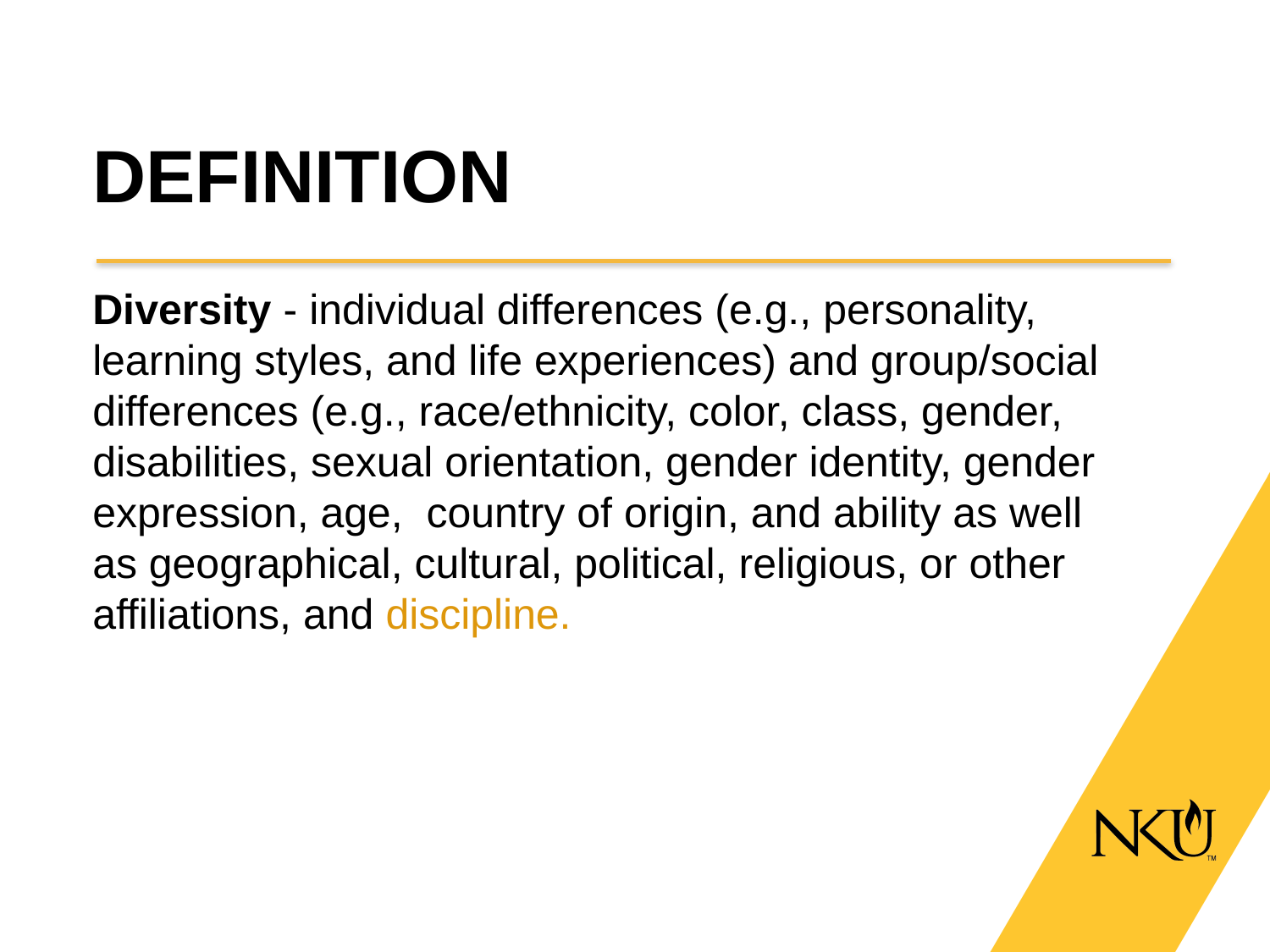

# DEFINITION

Diversity - individual differences (e.g., personality, learning styles, and life experiences) and group/social differences (e.g., race/ethnicity, color, class, gender, disabilities, sexual orientation, gender identity, gender expression, age,  country of origin, and ability as well as geographical, cultural, political, religious, or other affiliations, and discipline.